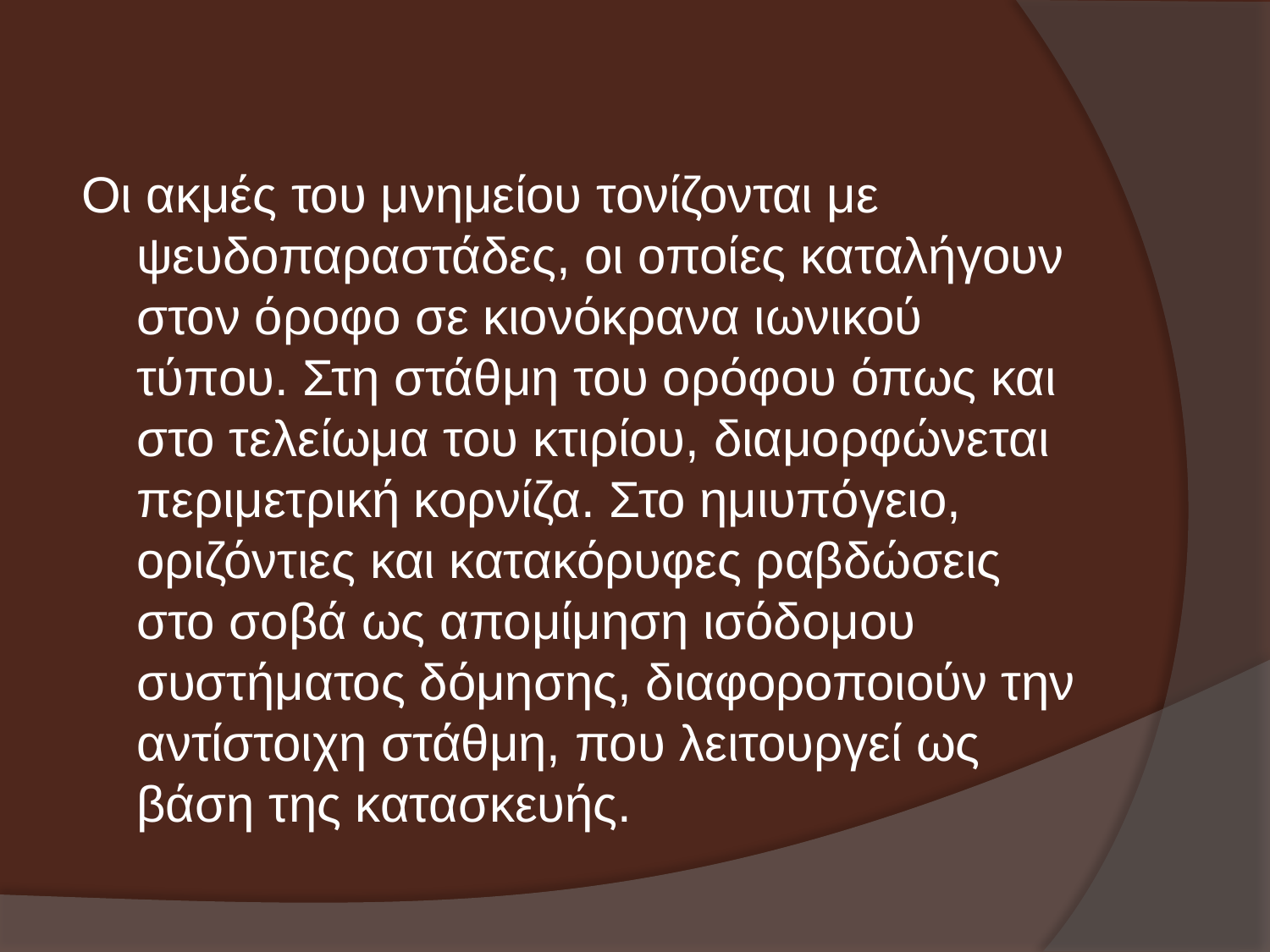

Οι ακμές του μνημείου τονίζονται με ψευδοπαραστάδες, οι οποίες καταλήγουν στον όροφο σε κιονόκρανα ιωνικού τύπου. Στη στάθμη του ορόφου όπως και στο τελείωμα του κτιρίου, διαμορφώνεται περιμετρική κορνίζα. Στο ημιυπόγειο, οριζόντιες και κατακόρυφες ραβδώσεις στο σοβά ως απομίμηση ισόδομου συστήματος δόμησης, διαφοροποιούν την αντίστοιχη στάθμη, που λειτουργεί ως βάση της κατασκευής.